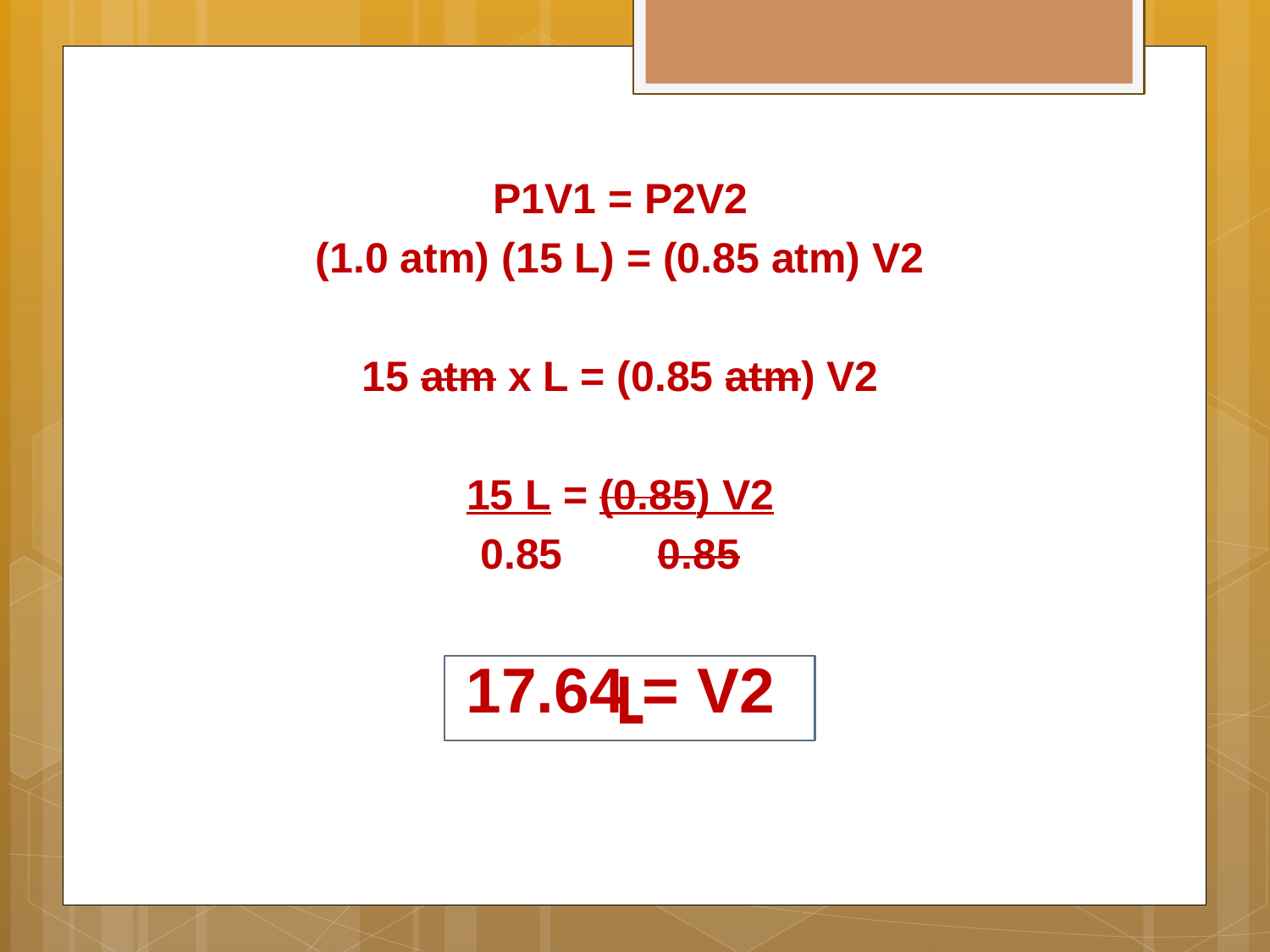

P1V1 = P2V2
(1.0 atm) (15 L) = (0.85 atm) V2

15 atm x L = (0.85 atm) V2

15 L = (0.85) V2
		     0.85        0.85

17.64 = V2

 L